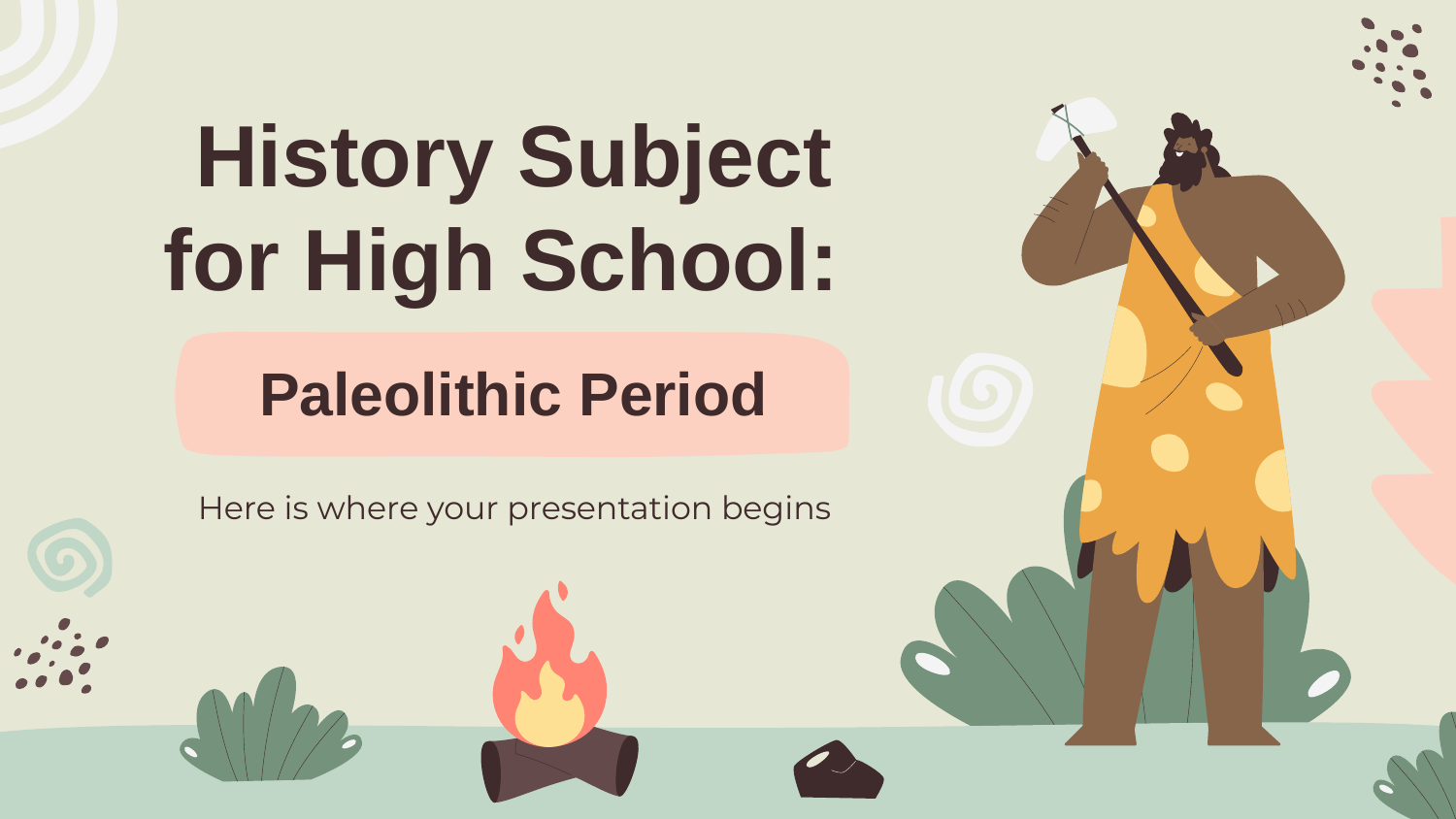

# History Subject for High School:

Paleolithic Period

Here is where your presentation begins